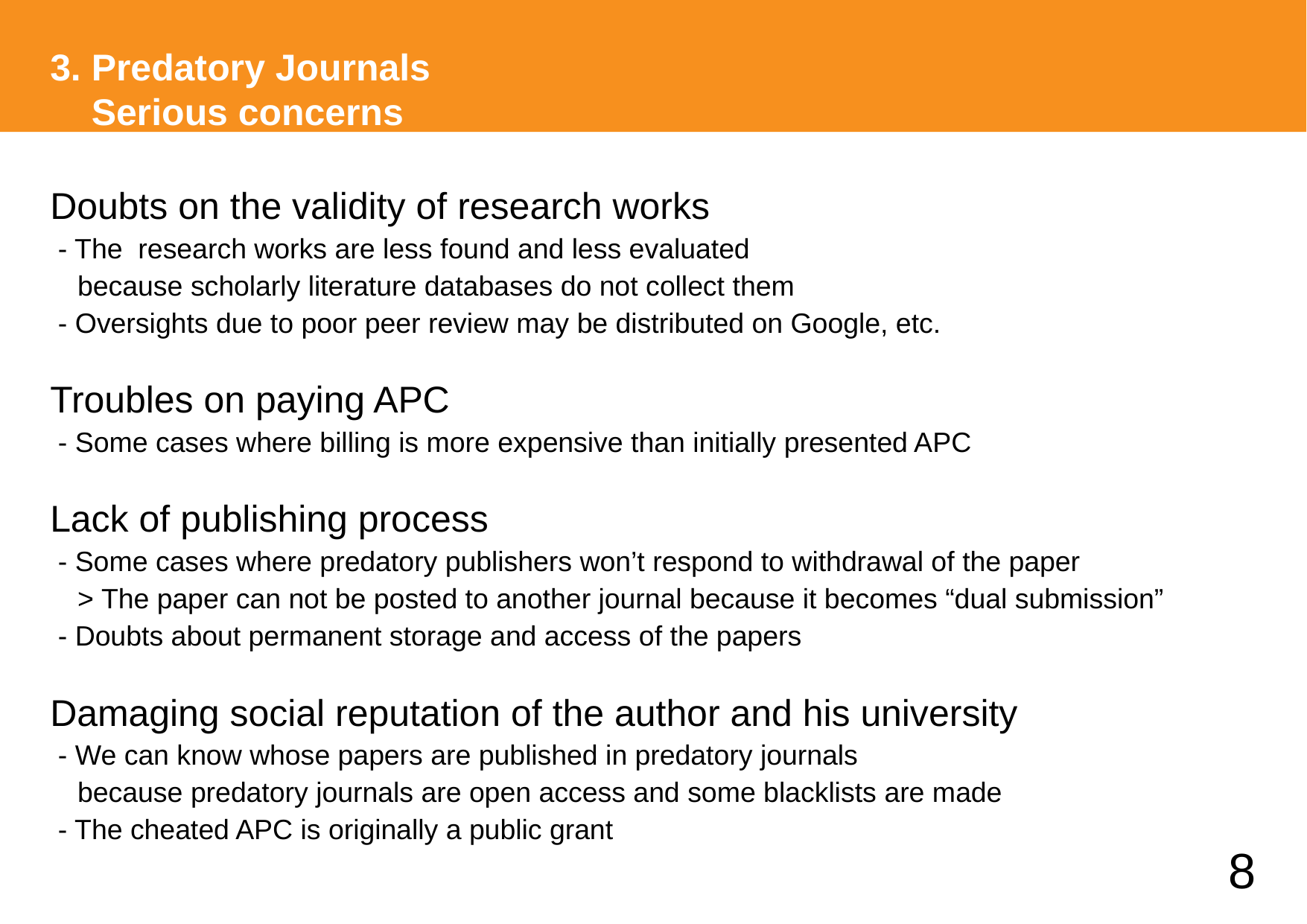

3. Predatory Journals
    Serious concerns
Doubts on the validity of research works
 - The  research works are less found and less evaluated
    because scholarly literature databases do not collect them
 - Oversights due to poor peer review may be distributed on Google, etc.

Troubles on paying APC
 - Some cases where billing is more expensive than initially presented APC

Lack of publishing process
 - Some cases where predatory publishers won’t respond to withdrawal of the paper
    > The paper can not be posted to another journal because it becomes “dual submission”
 - Doubts about permanent storage and access of the papers

Damaging social reputation of the author and his university
 - We can know whose papers are published in predatory journals
    because predatory journals are open access and some blacklists are made
 - The cheated APC is originally a public grant
8